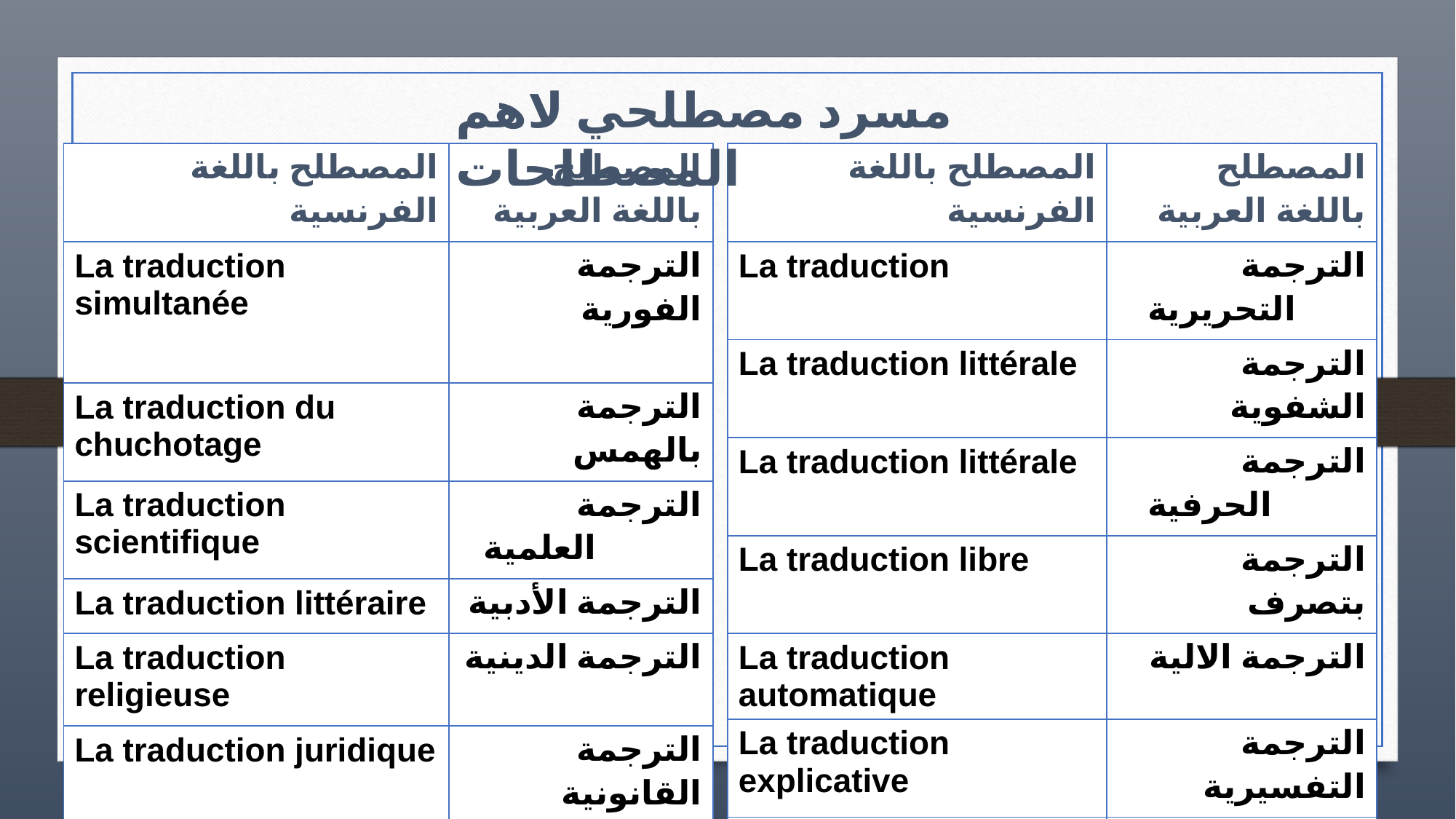

مسرد مصطلحي لاهم المصطلحات
| المصطلح باللغة الفرنسية | المصطلح باللغة العربية |
| --- | --- |
| La traduction simultanée | الترجمة الفورية |
| La traduction du chuchotage | الترجمة بالهمس |
| La traduction scientifique | الترجمة العلمية |
| La traduction littéraire | الترجمة الأدبية |
| La traduction religieuse | الترجمة الدينية |
| La traduction juridique | الترجمة القانونية |
| La traduction visuelle | الترجمة المنظورة |
| المصطلح باللغة الفرنسية | المصطلح باللغة العربية |
| --- | --- |
| La traduction | الترجمة التحريرية |
| La traduction littérale | الترجمة الشفوية |
| La traduction littérale | الترجمة الحرفية |
| La traduction libre | الترجمة بتصرف |
| La traduction automatique | الترجمة الالية |
| La traduction explicative | الترجمة التفسيرية |
| La traduction consécutive | الترجمة التتابعية |
| Le texte d'arrivée | نص الوصول |